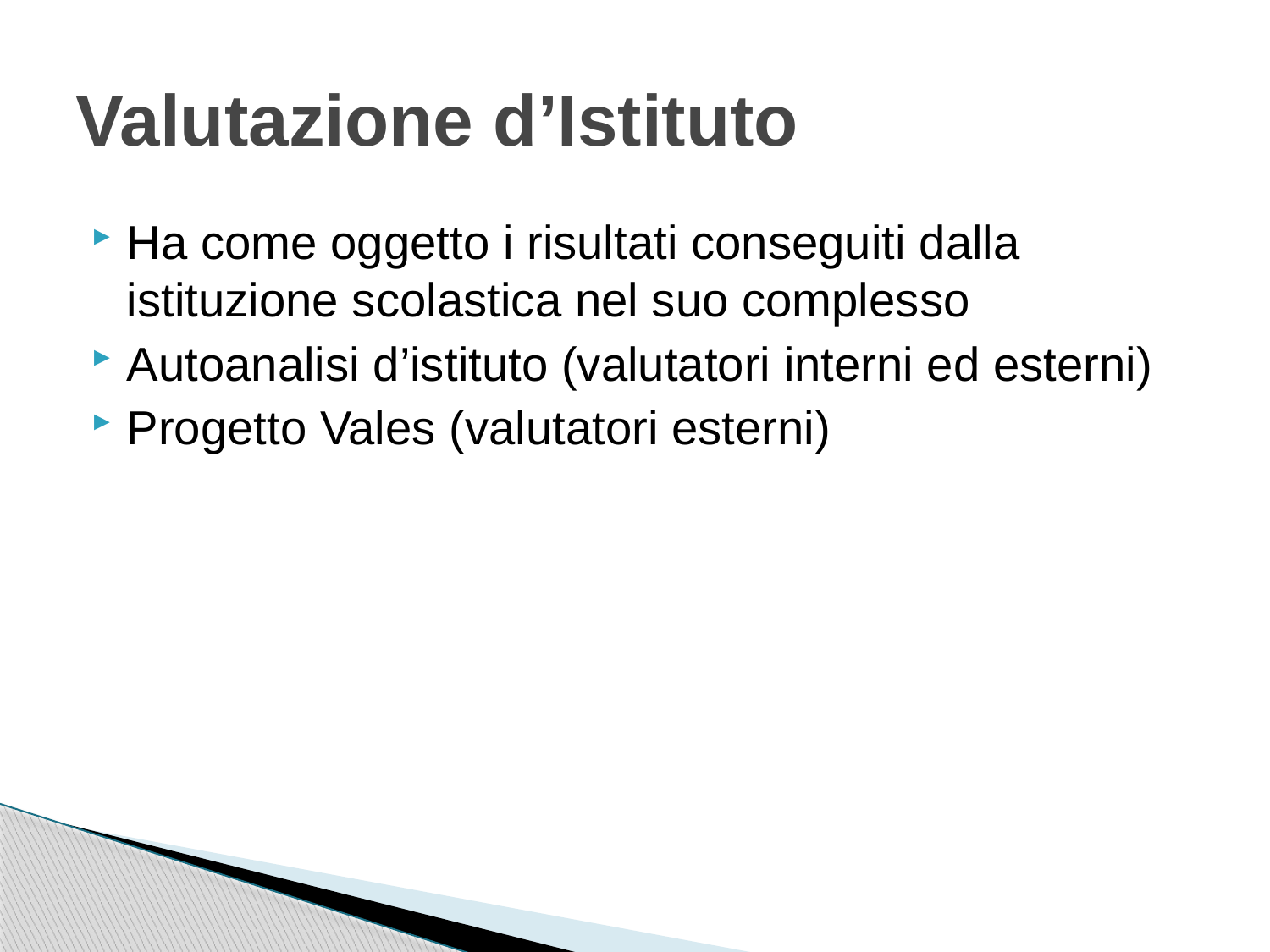

# Valutazione d’Istituto
Ha come oggetto i risultati conseguiti dalla istituzione scolastica nel suo complesso
Autoanalisi d’istituto (valutatori interni ed esterni)
Progetto Vales (valutatori esterni)